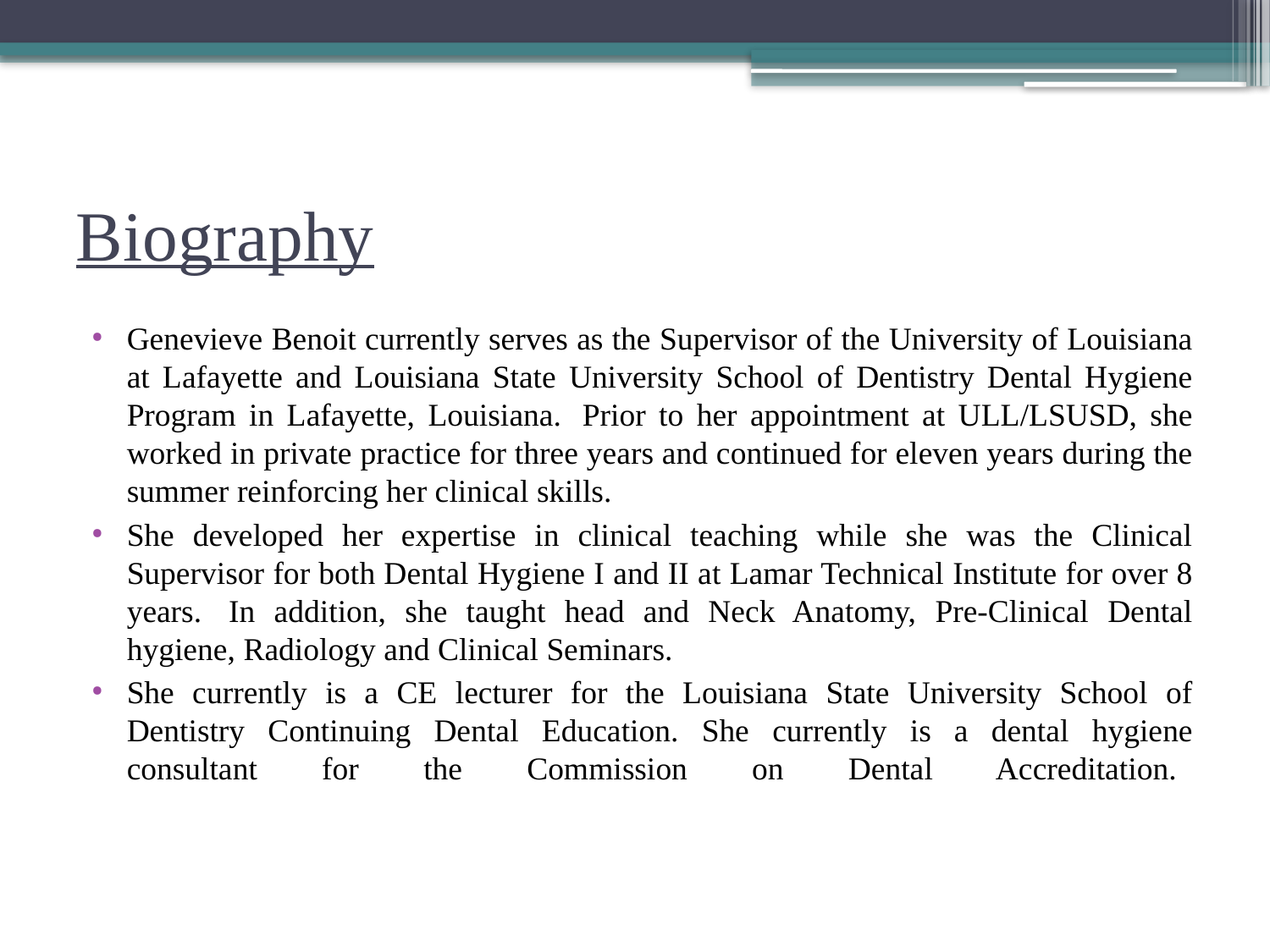

# Biography
Genevieve Benoit currently serves as the Supervisor of the University of Louisiana at Lafayette and Louisiana State University School of Dentistry Dental Hygiene Program in Lafayette, Louisiana.  Prior to her appointment at ULL/LSUSD, she worked in private practice for three years and continued for eleven years during the summer reinforcing her clinical skills.
She developed her expertise in clinical teaching while she was the Clinical Supervisor for both Dental Hygiene I and II at Lamar Technical Institute for over 8 years.  In addition, she taught head and Neck Anatomy, Pre-Clinical Dental hygiene, Radiology and Clinical Seminars.
She currently is a CE lecturer for the Louisiana State University School of Dentistry Continuing Dental Education. She currently is a dental hygiene consultant for the Commission on Dental Accreditation.